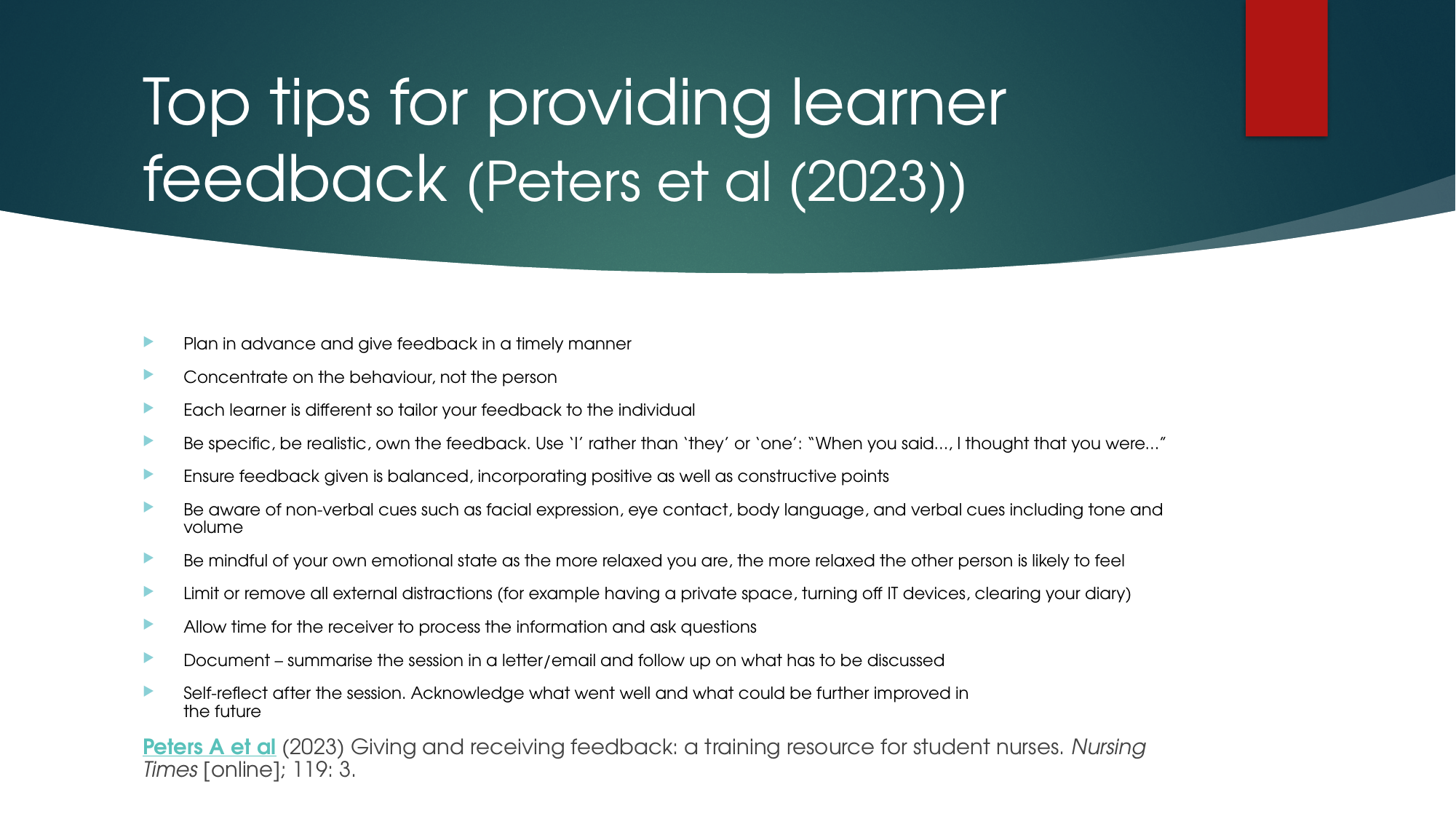

# Top tips for providing learner feedback (Peters et al (2023))

Plan in advance and give feedback in a timely manner
Concentrate on the behaviour, not the person
Each learner is different so tailor your feedback to the individual
Be specific, be realistic, own the feedback. Use ‘I’ rather than ‘they’ or ‘one’: “When you said…, I thought that you were…”
Ensure feedback given is balanced, incorporating positive as well as constructive points
Be aware of non-verbal cues such as facial expression, eye contact, body language, and verbal cues including tone and volume
Be mindful of your own emotional state as the more relaxed you are, the more relaxed the other person is likely to feel
Limit or remove all external distractions (for example having a private space, turning off IT devices, clearing your diary)
Allow time for the receiver to process the information and ask questions
Document – summarise the session in a letter/email and follow up on what has to be discussed
Self-reflect after the session. Acknowledge what went well and what could be further improved in
the future
Peters A et al (2023) Giving and receiving feedback: a training resource for student nurses. Nursing Times [online]; 119: 3.